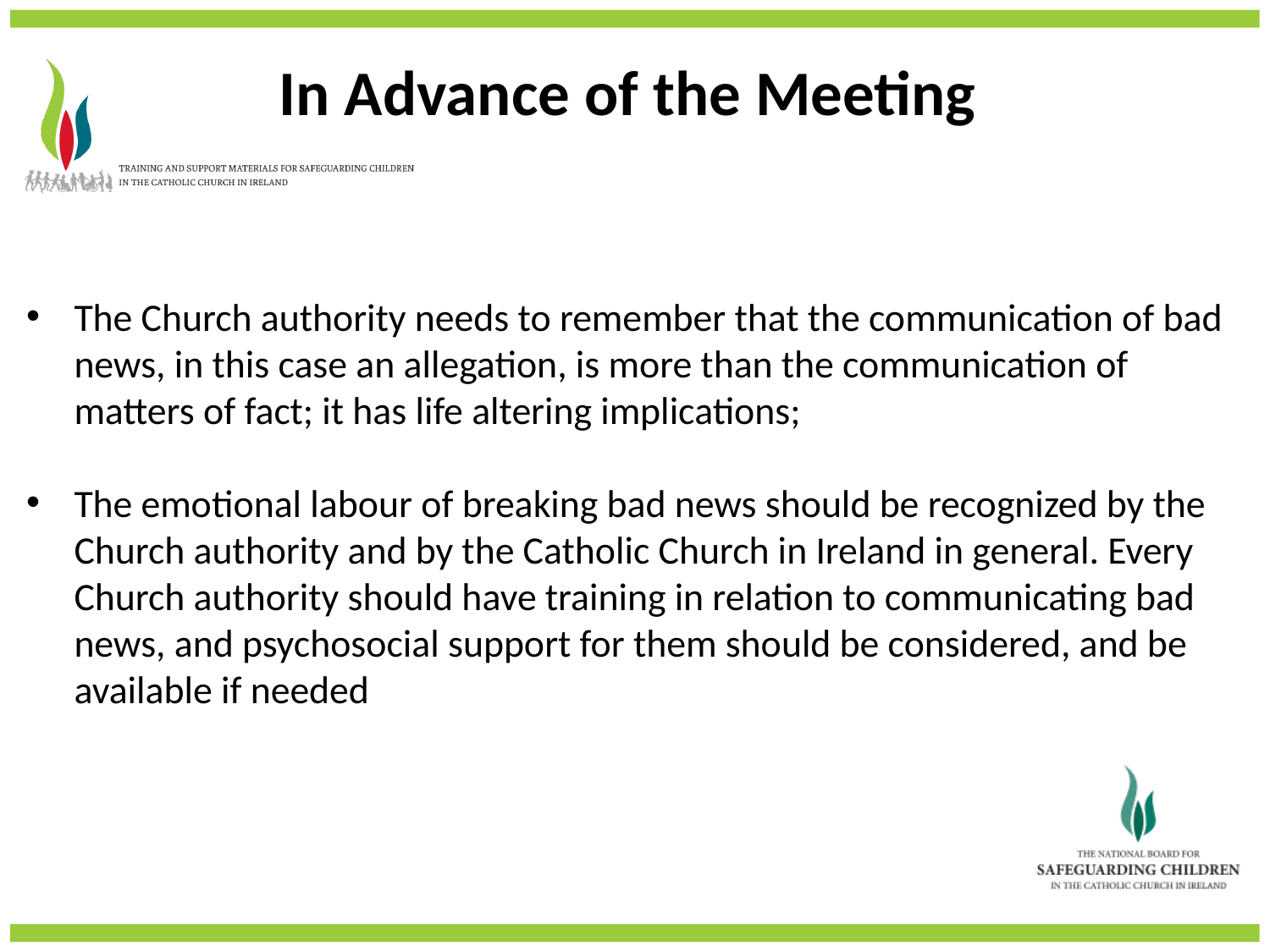

In Advance of the Meeting

The Church authority needs to remember that the communication of bad news, in this case an allegation, is more than the communication of matters of fact; it has life altering implications;

The emotional labour of breaking bad news should be recognized by the Church authority and by the Catholic Church in Ireland in general. Every Church authority should have training in relation to communicating bad news, and psychosocial support for them should be considered, and be available if needed